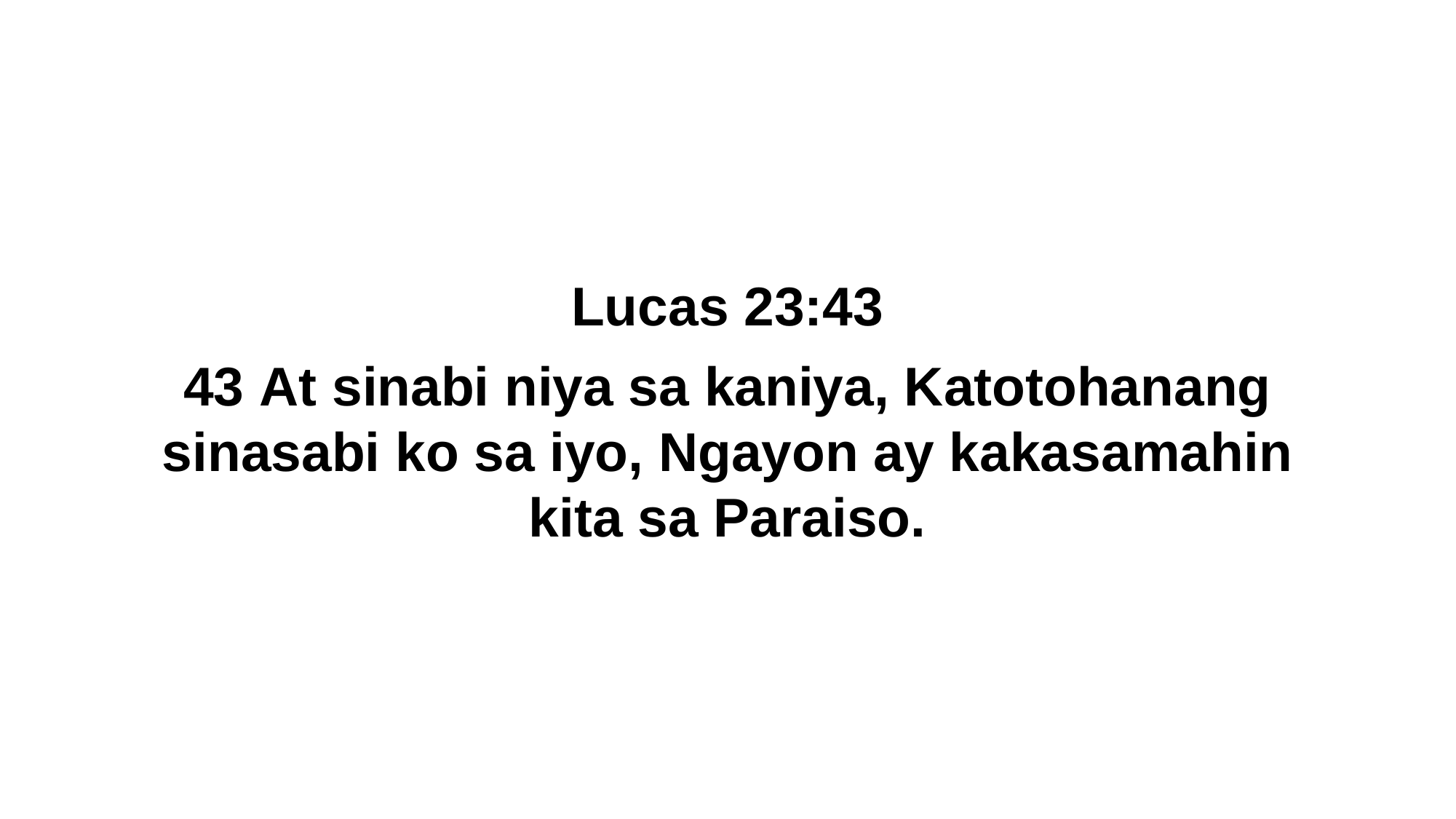

Lucas 23:43
43 At sinabi niya sa kaniya, Katotohanang sinasabi ko sa iyo, Ngayon ay kakasamahin kita sa Paraiso.